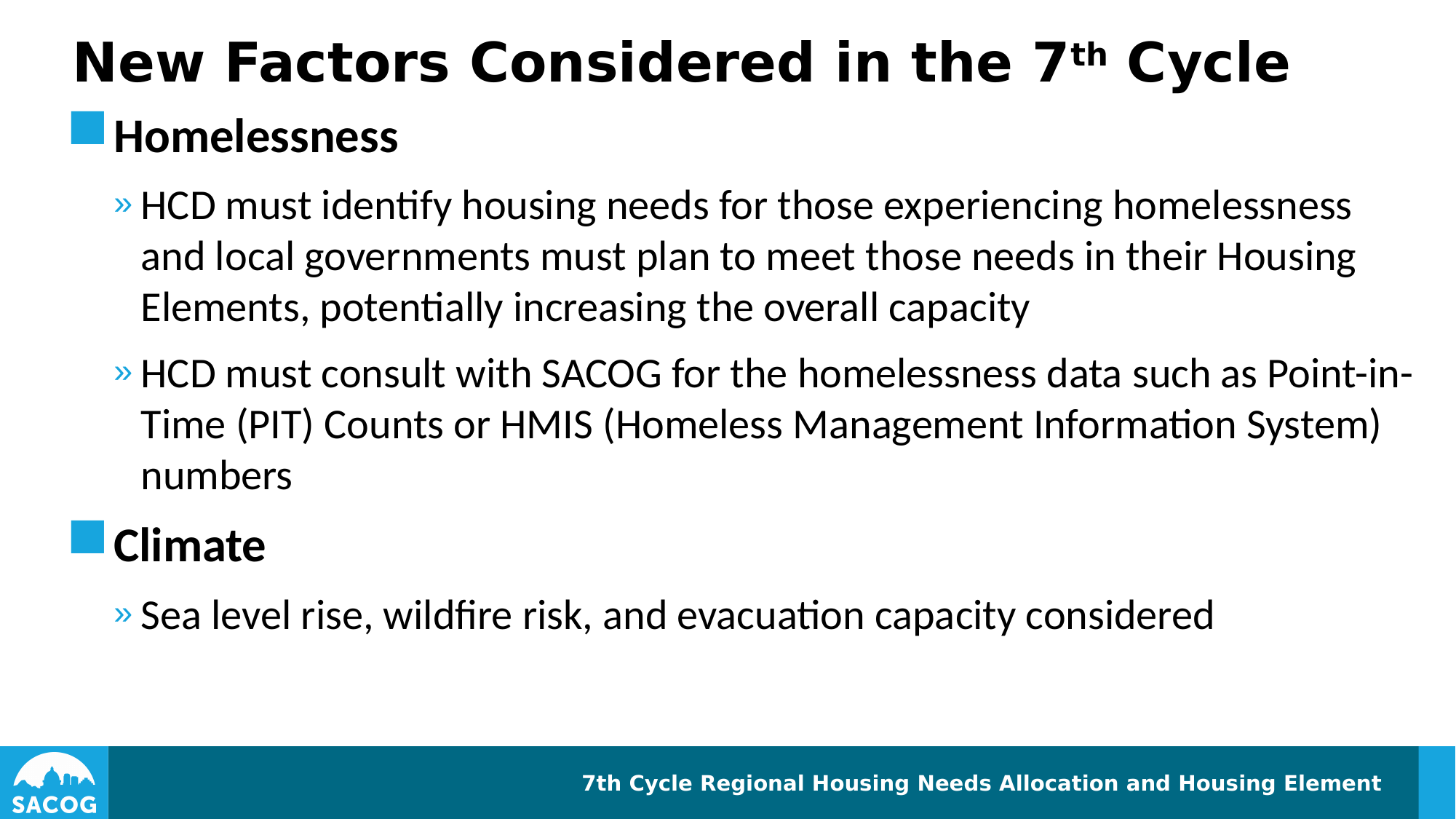

# New Factors Considered in the 7th Cycle
Homelessness
HCD must identify housing needs for those experiencing homelessness and local governments must plan to meet those needs in their Housing Elements, potentially increasing the overall capacity
HCD must consult with SACOG for the homelessness data such as Point-in-Time (PIT) Counts or HMIS (Homeless Management Information System) numbers
Climate
Sea level rise, wildfire risk, and evacuation capacity considered